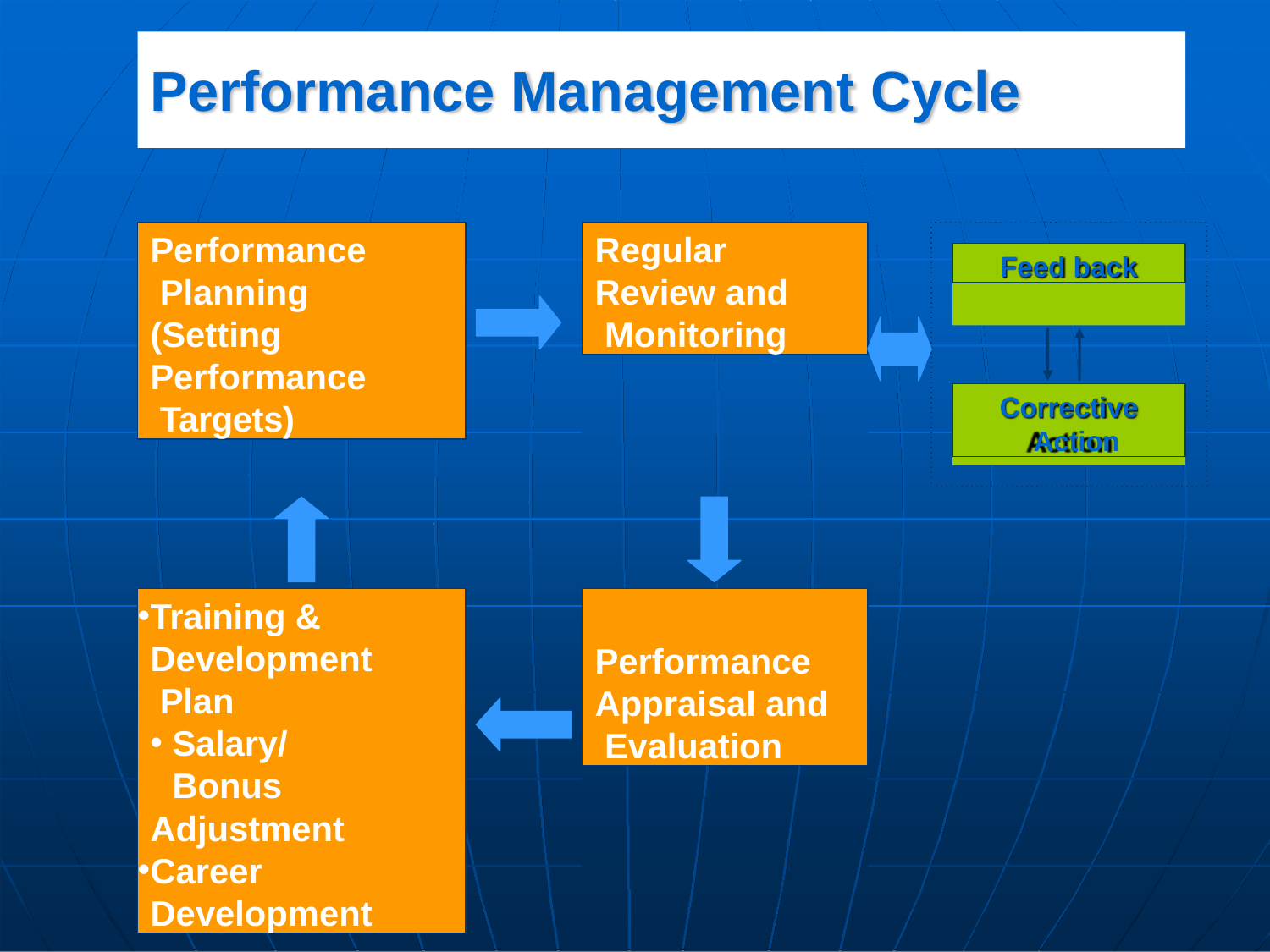

# Performance Management Cycle

Performance  Planning  (Setting  Performance  Targets)
Regular  Review and  Monitoring

Feed back

Corrective  Action

Training &  Development  Plan
Salary/Bonus
Adjustment
Career  Development

Performance  Appraisal and  Evaluation